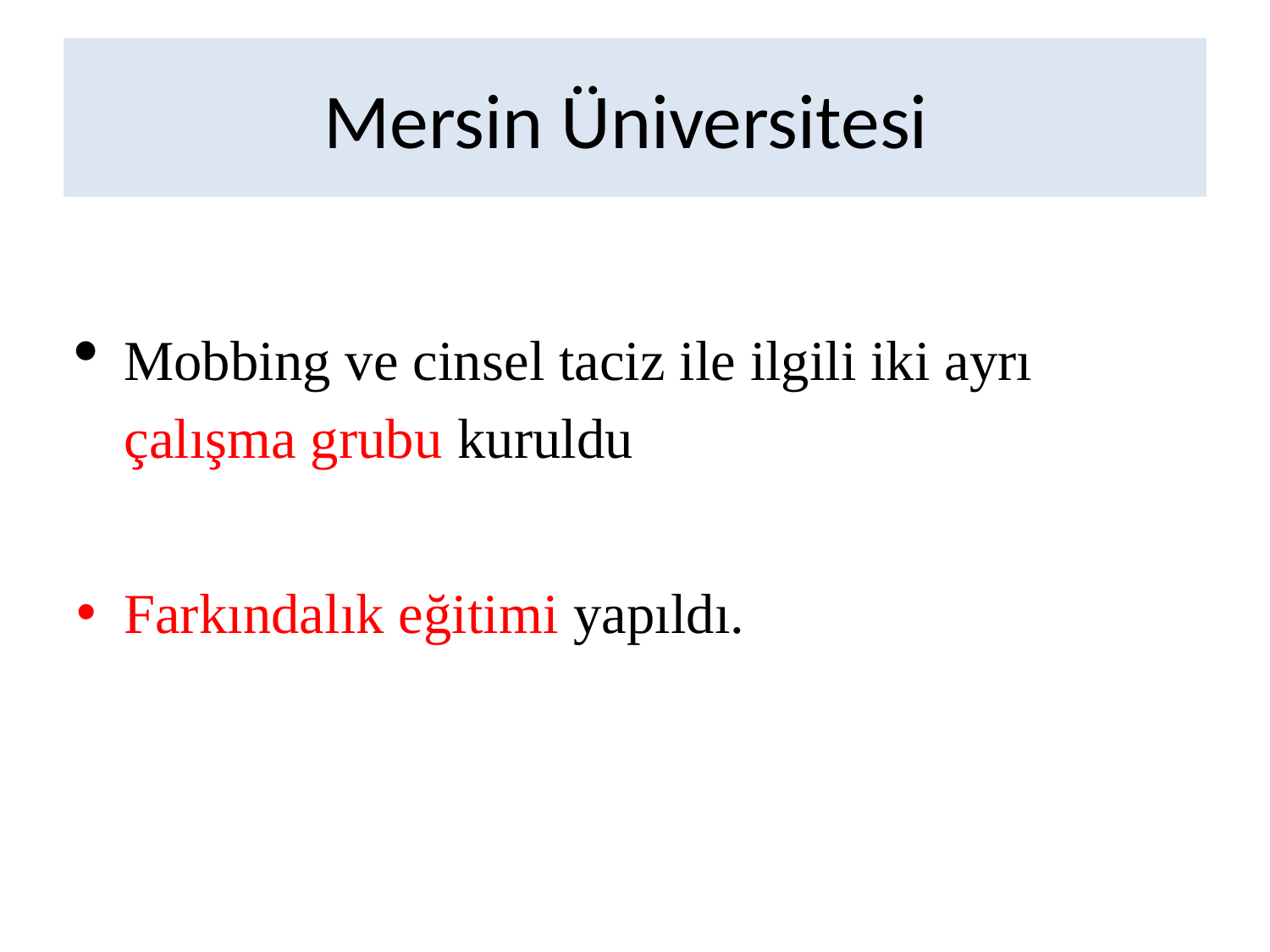

# Mersin Üniversitesi

Mobbing ve cinsel taciz ile ilgili iki ayrı çalışma grubu kuruldu

Farkındalık eğitimi yapıldı.